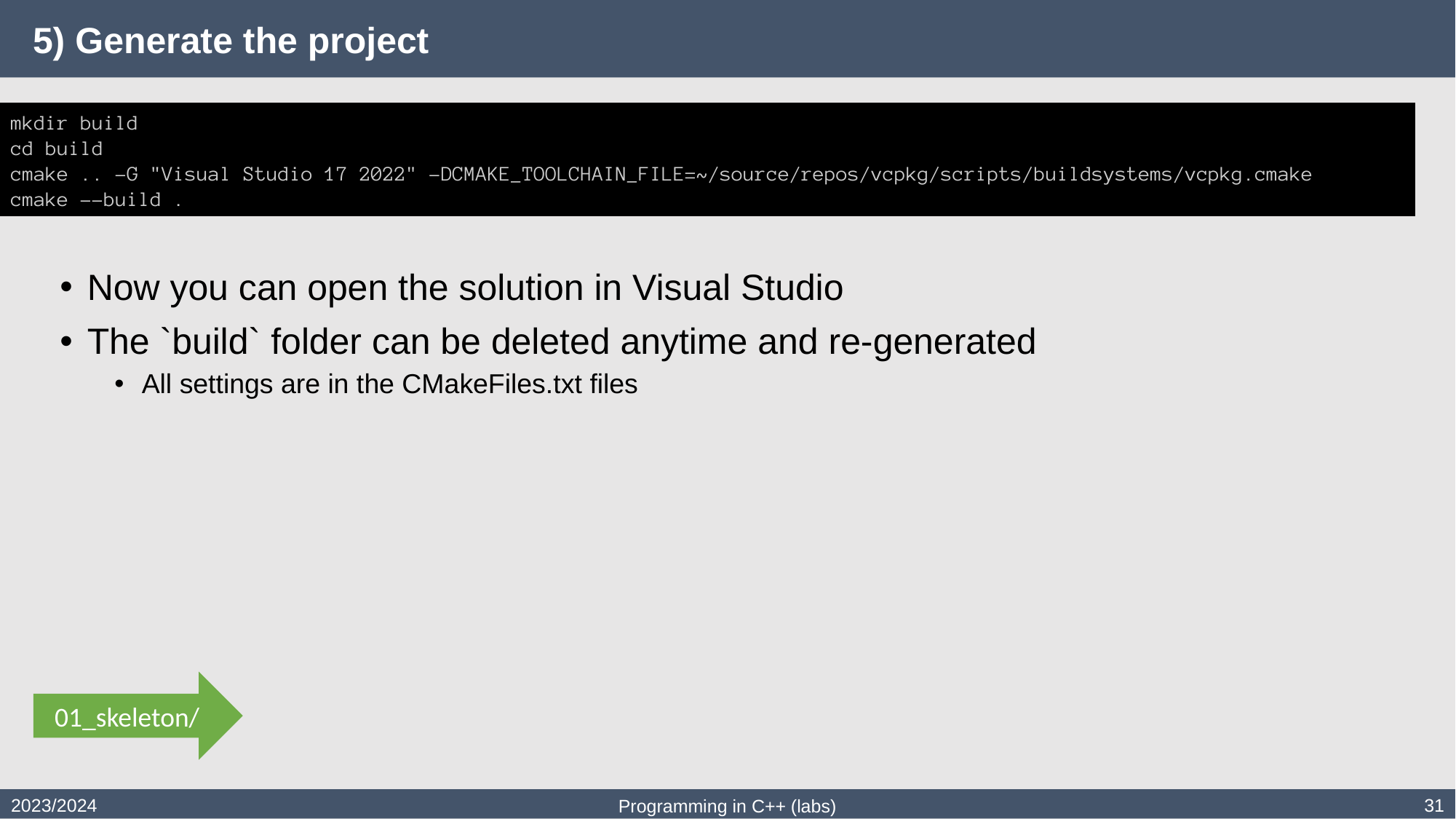

# 5) Generate the project
mkdir build
cd build
cmake .. -G "Visual Studio 17 2022" -DCMAKE_TOOLCHAIN_FILE=~/source/repos/vcpkg/scripts/buildsystems/vcpkg.cmake
cmake --build .

Now you can open the solution in Visual Studio
The `build` folder can be deleted anytime and re-generated
All settings are in the CMakeFiles.txt files
01_skeleton/
2023/2024
31
Programming in C++ (labs)